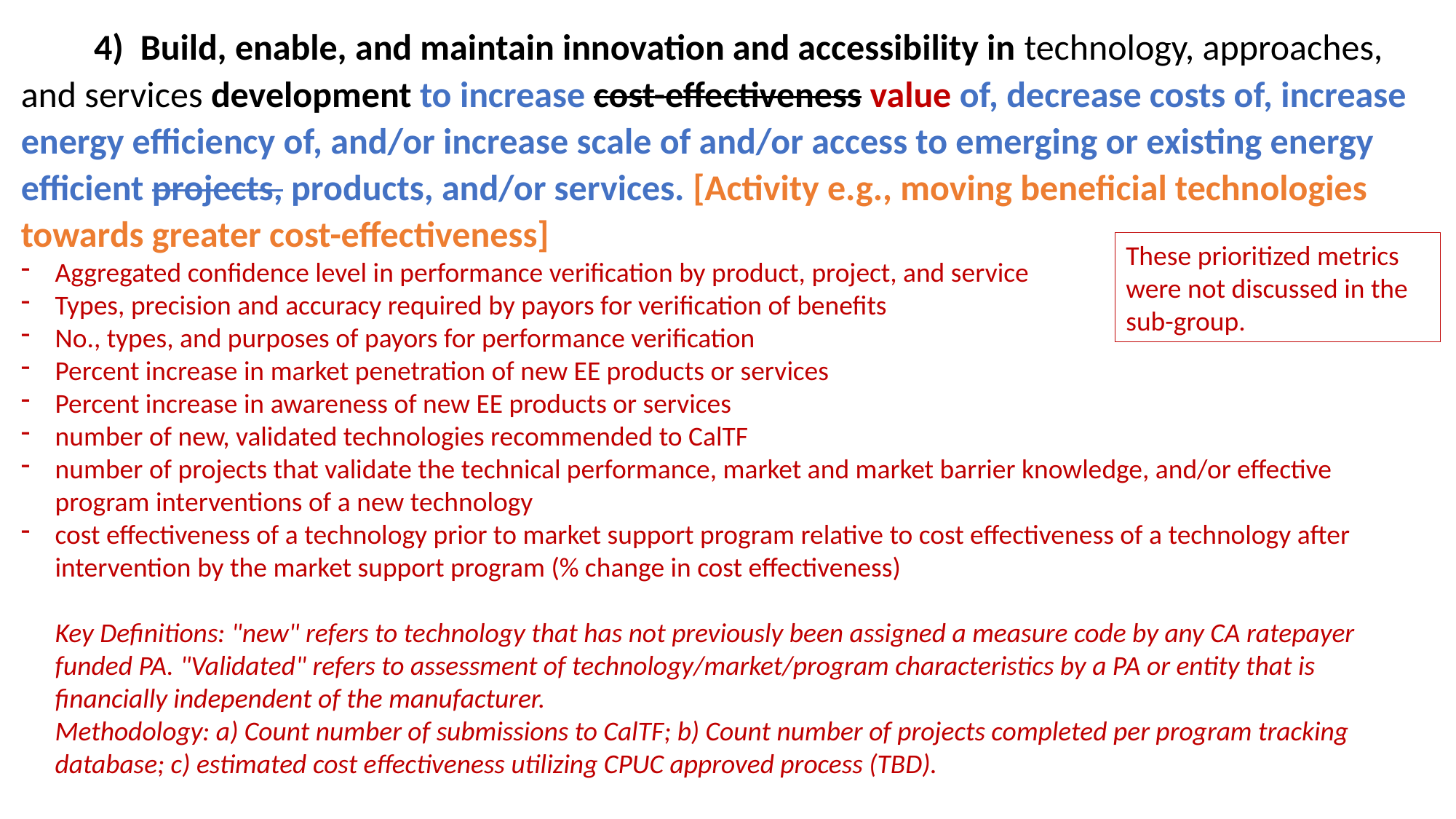

4)    Build, enable, and maintain innovation and accessibility in technology, approaches, and services development to increase cost-effectiveness value of, decrease costs of, increase energy efficiency of, and/or increase scale of and/or access to emerging or existing energy efficient projects, products, and/or services. [Activity e.g., moving beneficial technologies towards greater cost-effectiveness]
Aggregated confidence level in performance verification by product, project, and service
Types, precision and accuracy required by payors for verification of benefits
No., types, and purposes of payors for performance verification
Percent increase in market penetration of new EE products or services
Percent increase in awareness of new EE products or services
number of new, validated technologies recommended to CalTF
number of projects that validate the technical performance, market and market barrier knowledge, and/or effective program interventions of a new technology
cost effectiveness of a technology prior to market support program relative to cost effectiveness of a technology after intervention by the market support program (% change in cost effectiveness)
Key Definitions: "new" refers to technology that has not previously been assigned a measure code by any CA ratepayer funded PA. "Validated" refers to assessment of technology/market/program characteristics by a PA or entity that is financially independent of the manufacturer.
Methodology: a) Count number of submissions to CalTF; b) Count number of projects completed per program tracking database; c) estimated cost effectiveness utilizing CPUC approved process (TBD).
These prioritized metrics were not discussed in the sub-group.